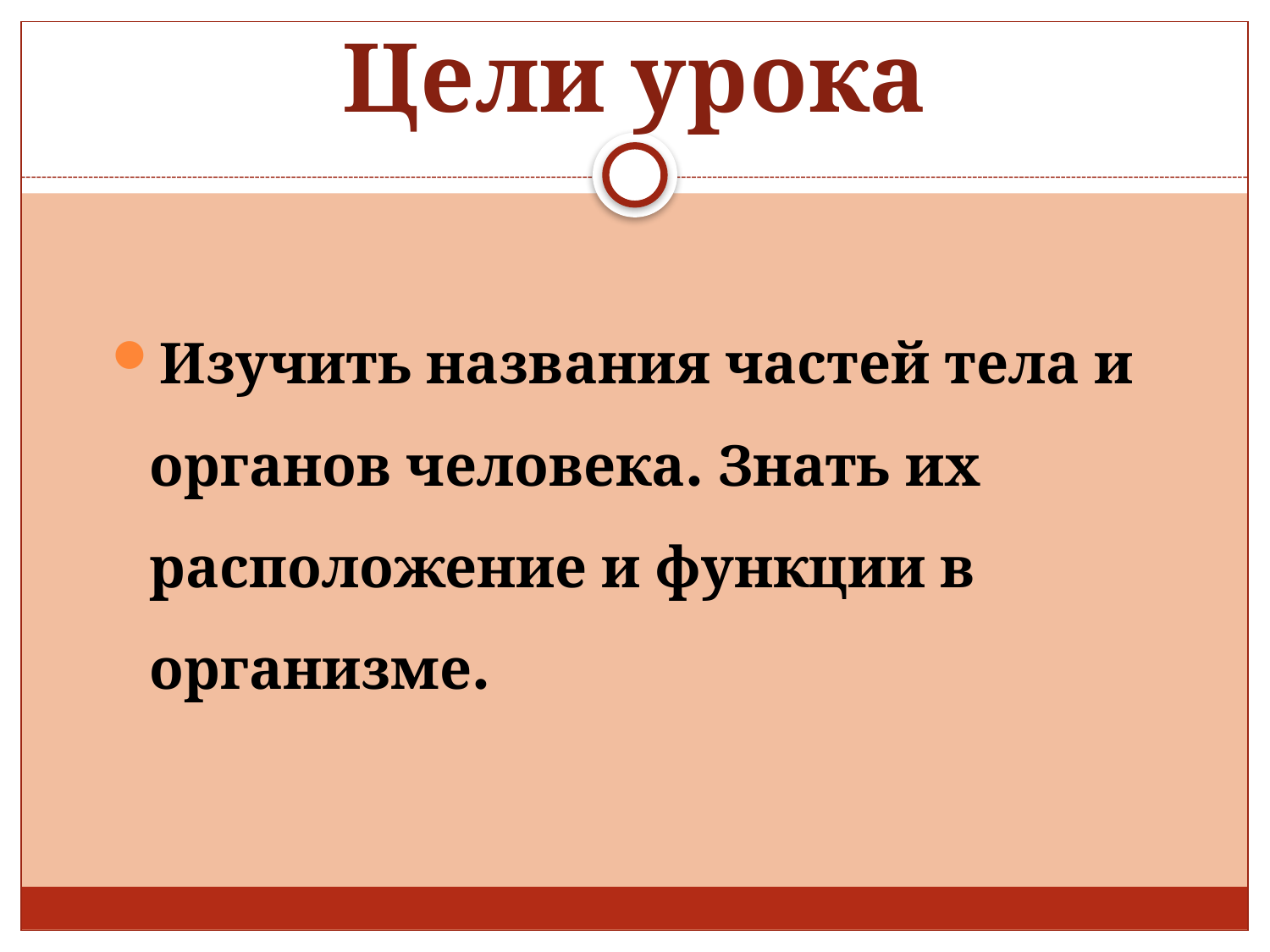

# Цели урока
Изучить названия частей тела и органов человека. Знать их расположение и функции в организме.